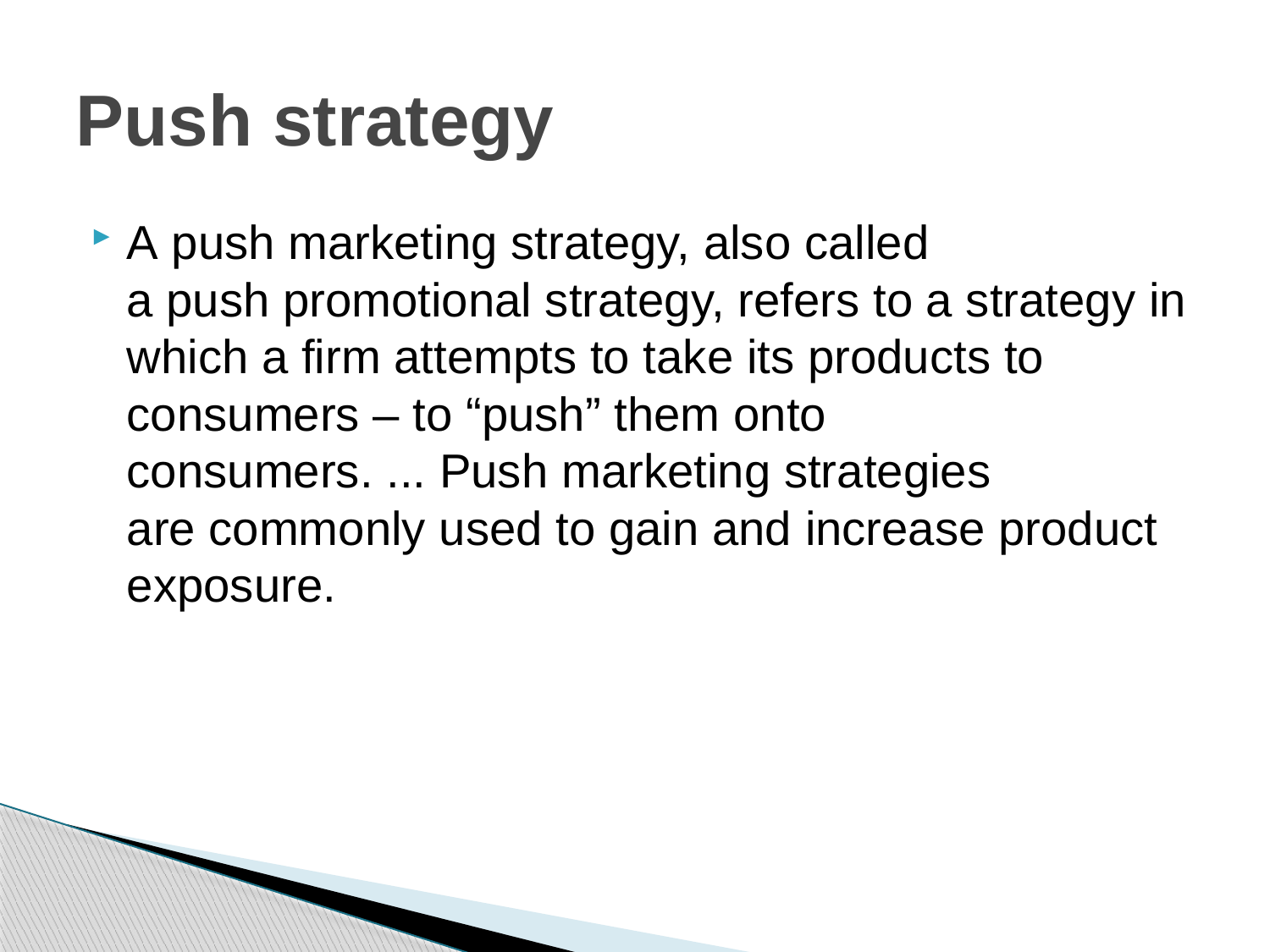

# Push strategy
A push marketing strategy, also called a push promotional strategy, refers to a strategy in which a firm attempts to take its products to consumers – to “push” them onto consumers. ... Push marketing strategies are commonly used to gain and increase product exposure.